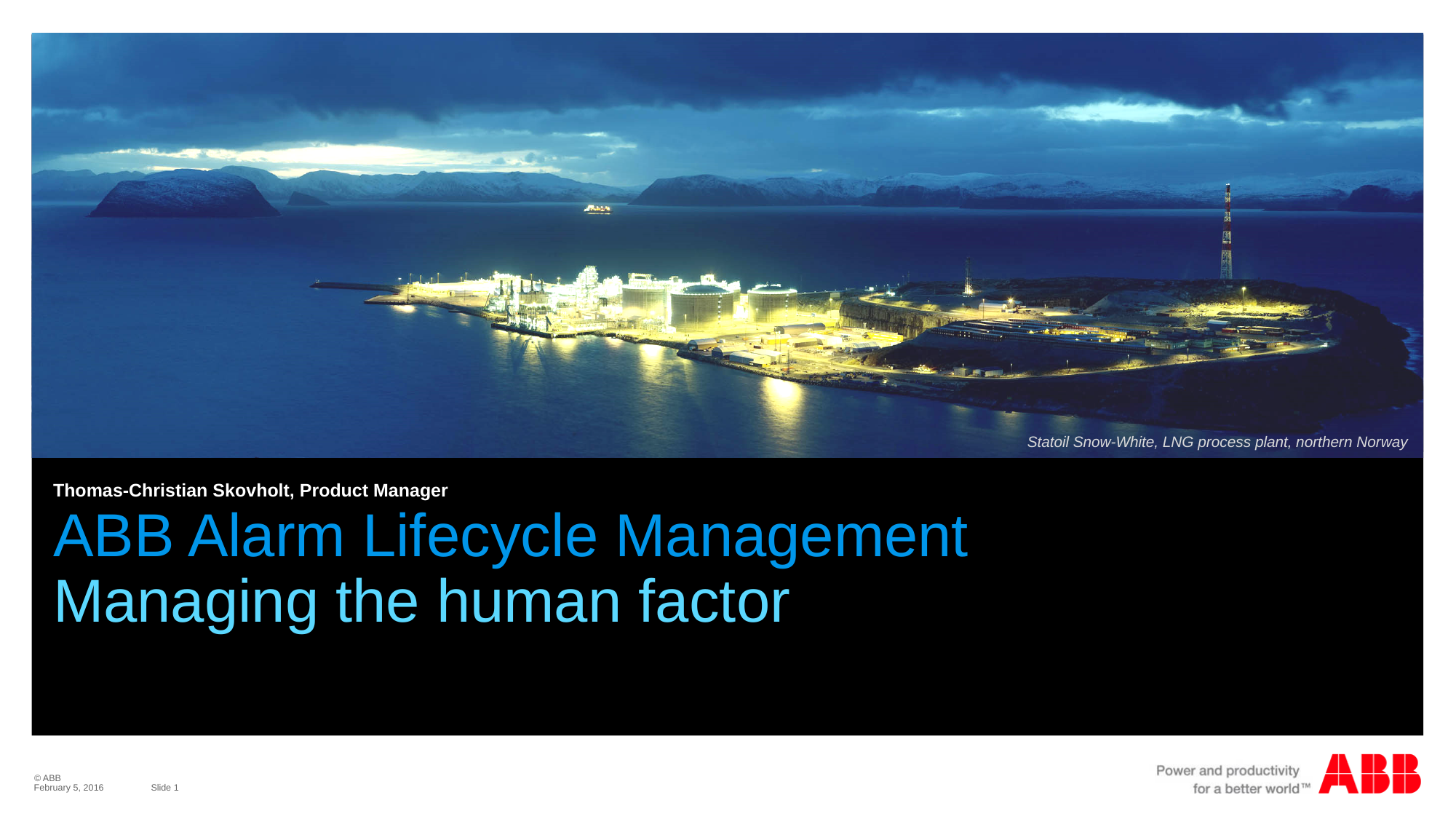

Statoil Snow-White, LNG process plant, northern Norway
Thomas-Christian Skovholt, Product Manager
# ABB Alarm Lifecycle Management Managing the human factor